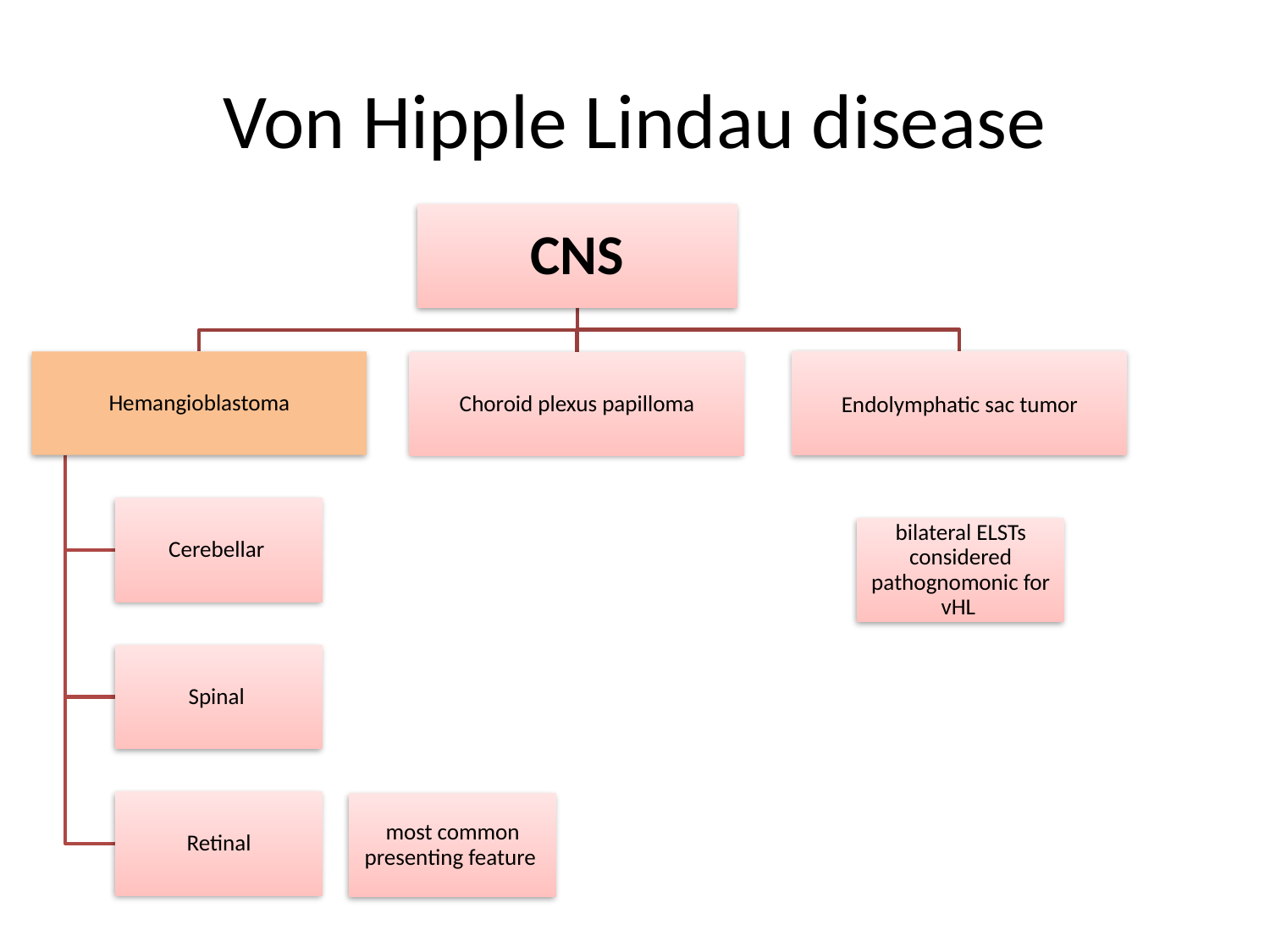

# Von Hipple Lindau disease
CNS
Hemangioblastoma
Cerebellar
Spinal
Retinal
Choroid plexus papilloma
Endolymphatic sac tumor
most common presenting feature
bilateral ELSTs considered pathognomonic for vHL